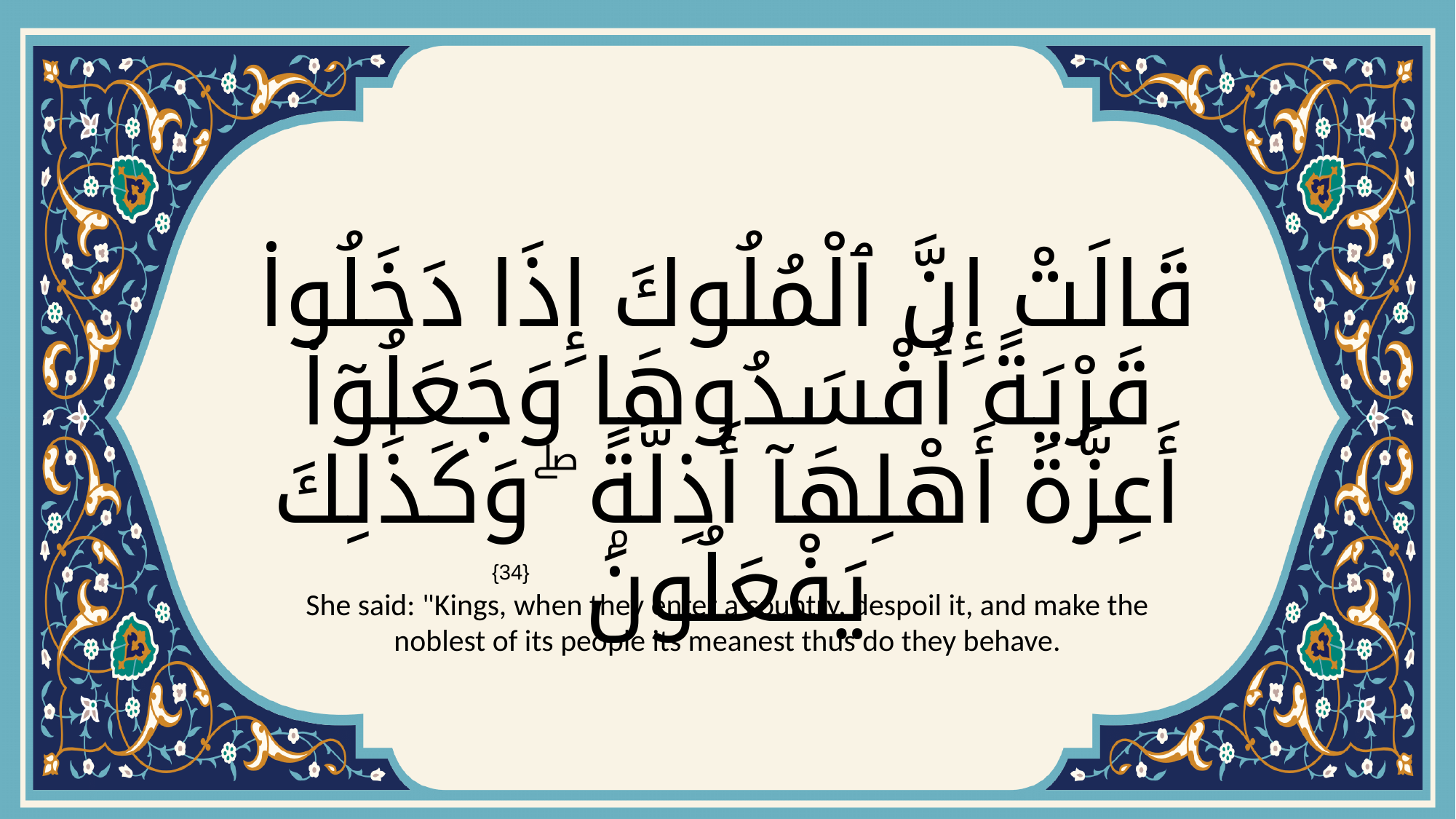

# قَالَتْ إِنَّ ٱلْمُلُوكَ إِذَا دَخَلُوا۟ قَرْيَةً أَفْسَدُوهَا وَجَعَلُوٓا۟ أَعِزَّةَ أَهْلِهَآ أَذِلَّةًۭ ۖ وَكَذَٰلِكَ يَفْعَلُونَ
{34}
She said: "Kings, when they enter a country, despoil it, and make the noblest of its people its meanest thus do they behave.